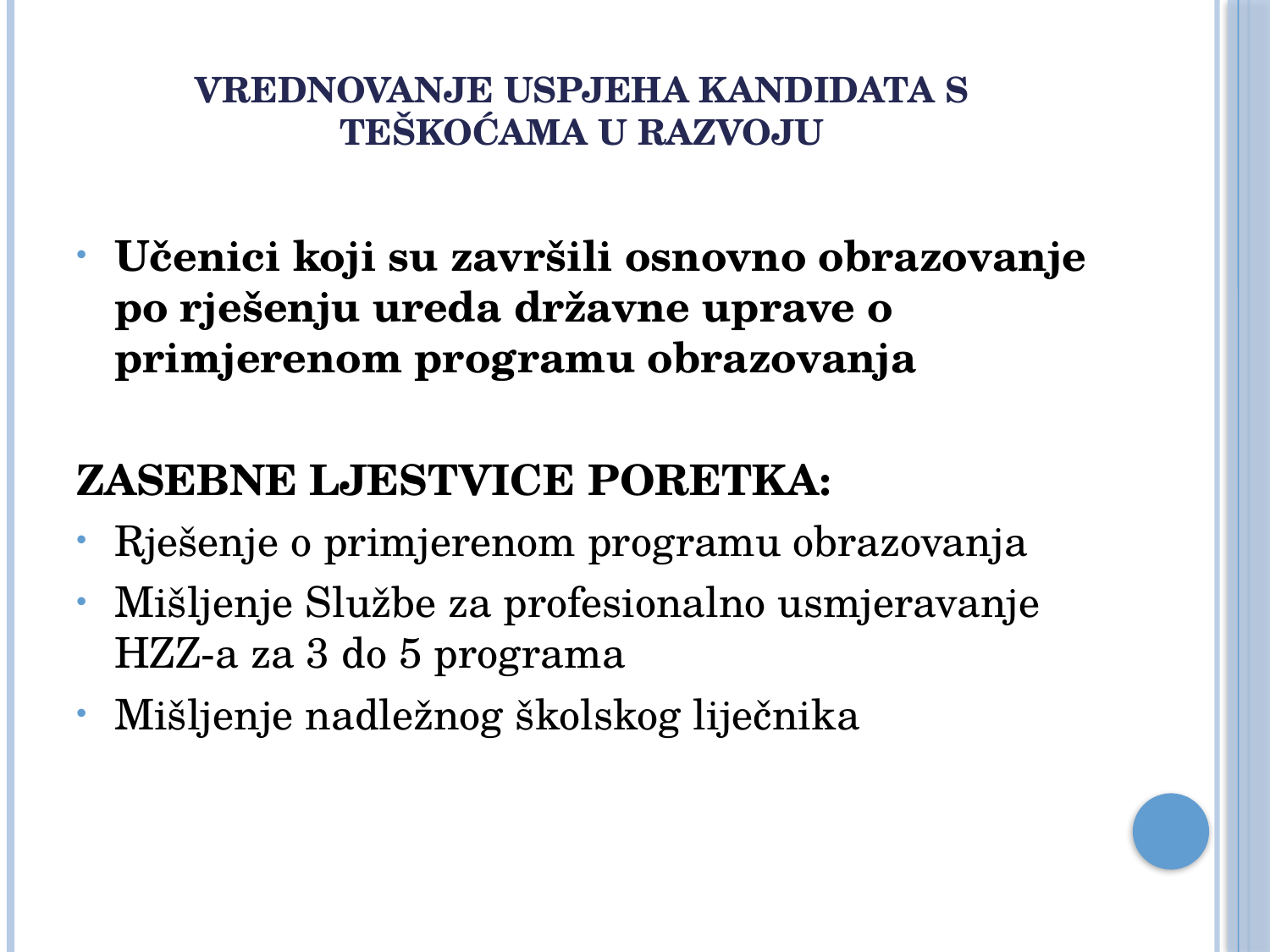

# VREDNOVANJE USPJEHA KANDIDATA S TEŠKOĆAMA U RAZVOJU
Učenici koji su završili osnovno obrazovanje po rješenju ureda državne uprave o primjerenom programu obrazovanja

ZASEBNE LJESTVICE PORETKA:
Rješenje o primjerenom programu obrazovanja
Mišljenje Službe za profesionalno usmjeravanje HZZ-a za 3 do 5 programa
Mišljenje nadležnog školskog liječnika